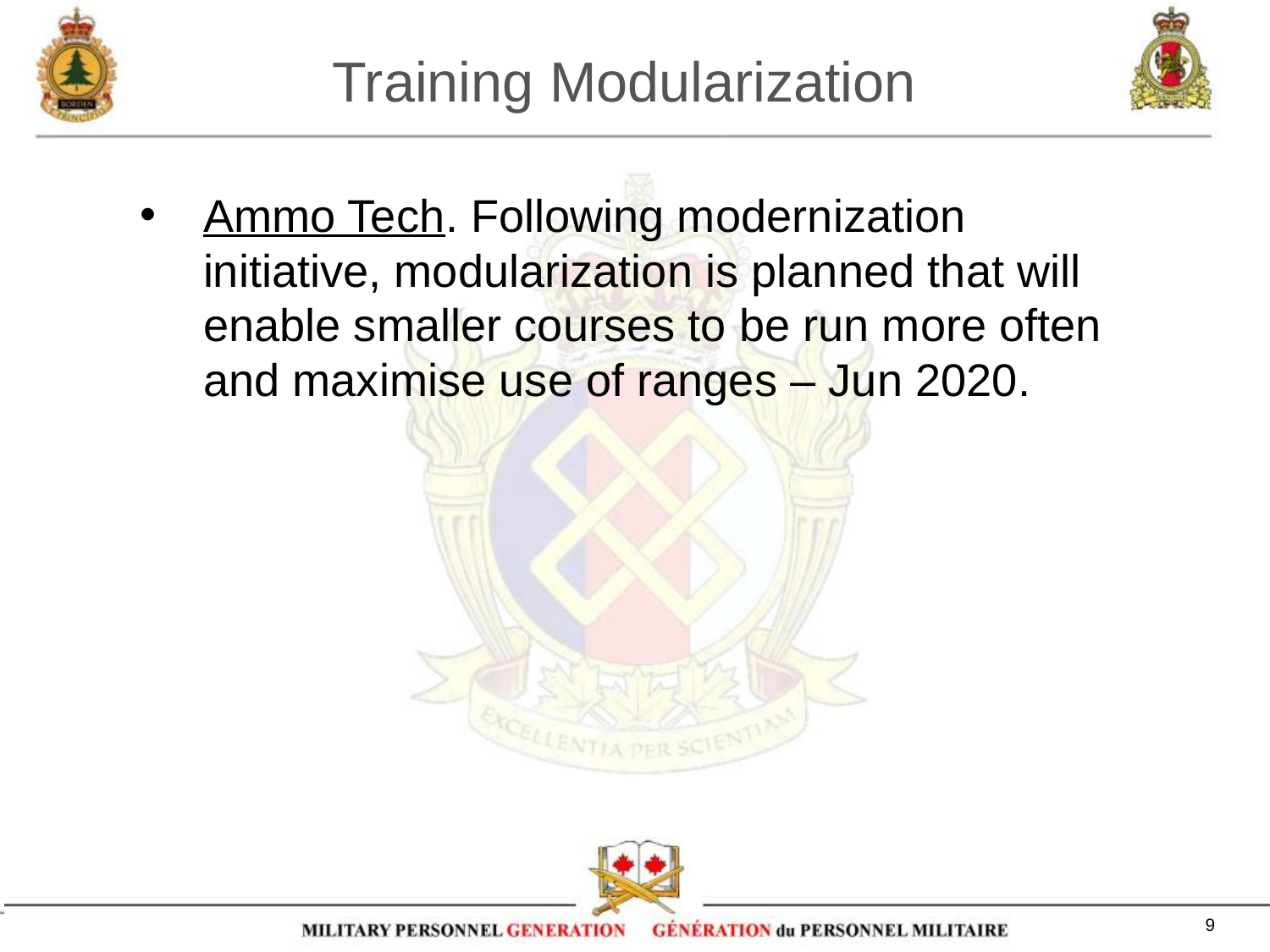

# Training Modularization
Ammo Tech. Following modernization initiative, modularization is planned that will enable smaller courses to be run more often and maximise use of ranges – Jun 2020.
9